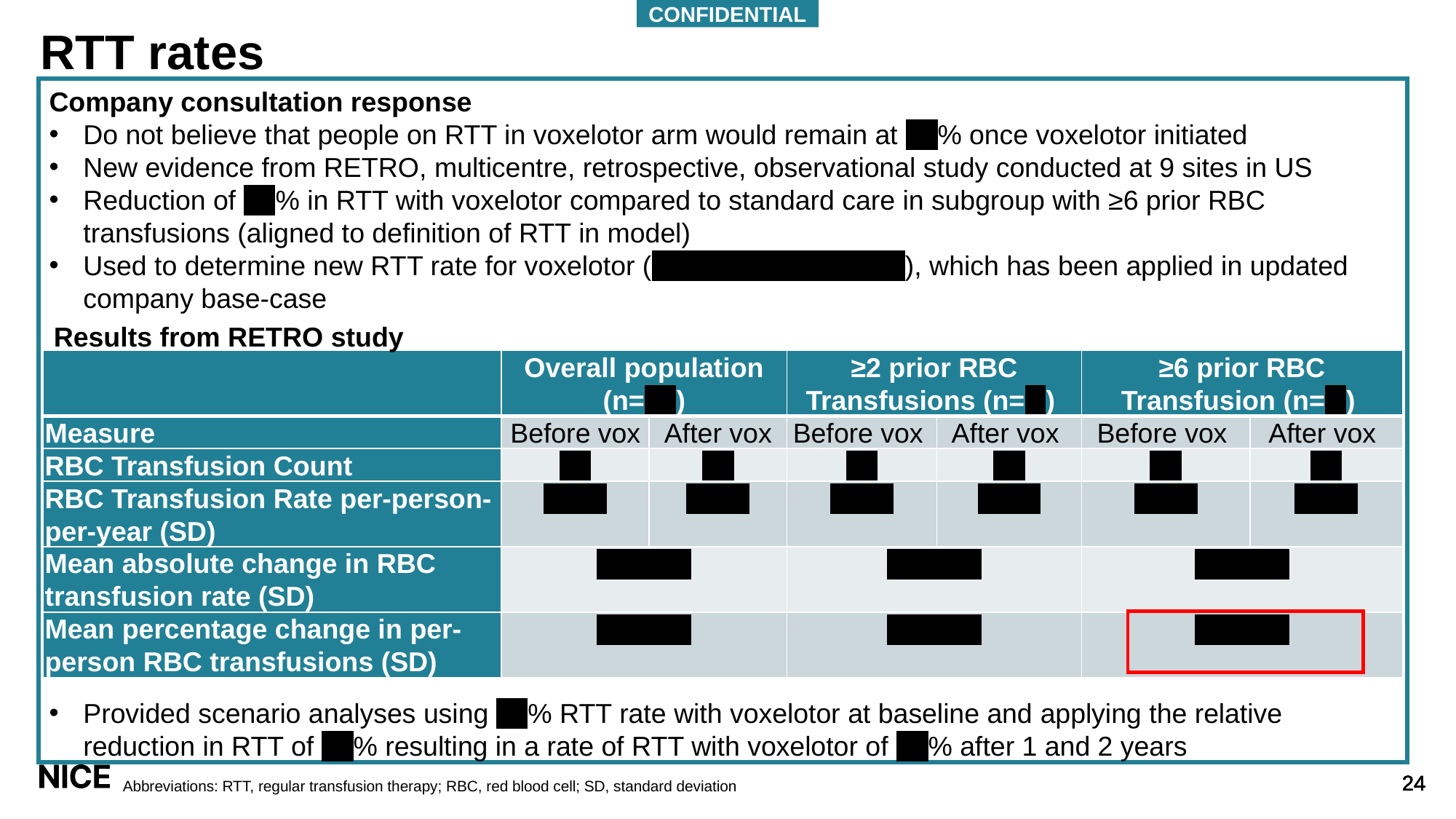

CONFIDENTIAL
# RTT rates
Company consultation response
Do not believe that people on RTT in voxelotor arm would remain at ***% once voxelotor initiated
New evidence from RETRO, multicentre, retrospective, observational study conducted at 9 sites in US
Reduction of ***% in RTT with voxelotor compared to standard care in subgroup with ≥6 prior RBC transfusions (aligned to definition of RTT in model)
Used to determine new RTT rate for voxelotor (************************), which has been applied in updated company base-case

Provided scenario analyses using ***% RTT rate with voxelotor at baseline and applying the relative reduction in RTT of ***% resulting in a rate of RTT with voxelotor of ***% after 1 and 2 years
Results from RETRO study
|  | Overall population (n=\*\*\*) |  | ≥2 prior RBC Transfusions (n=\*\*) |  | ≥6 prior RBC Transfusion (n=\*\*) |  |
| --- | --- | --- | --- | --- | --- | --- |
| Measure | Before vox | After vox | Before vox | After vox | Before vox | After vox |
| RBC Transfusion Count | \*\*\* | \*\*\* | \*\*\* | \*\*\* | \*\*\* | \*\*\* |
| RBC Transfusion Rate per-person-per-year (SD) | \*\*\*\*\*\* | \*\*\*\*\*\* | \*\*\*\*\*\* | \*\*\*\*\*\* | \*\*\*\*\*\* | \*\*\*\*\*\* |
| Mean absolute change in RBC transfusion rate (SD) | \*\*\*\*\*\*\*\*\* |  | \*\*\*\*\*\*\*\*\* |  | \*\*\*\*\*\*\*\*\* |  |
| Mean percentage change in per-person RBC transfusions (SD) | \*\*\*\*\*\*\*\*\* |  | \*\*\*\*\*\*\*\*\* |  | \*\*\*\*\*\*\*\*\* |  |

Abbreviations: RTT, regular transfusion therapy; RBC, red blood cell; SD, standard deviation